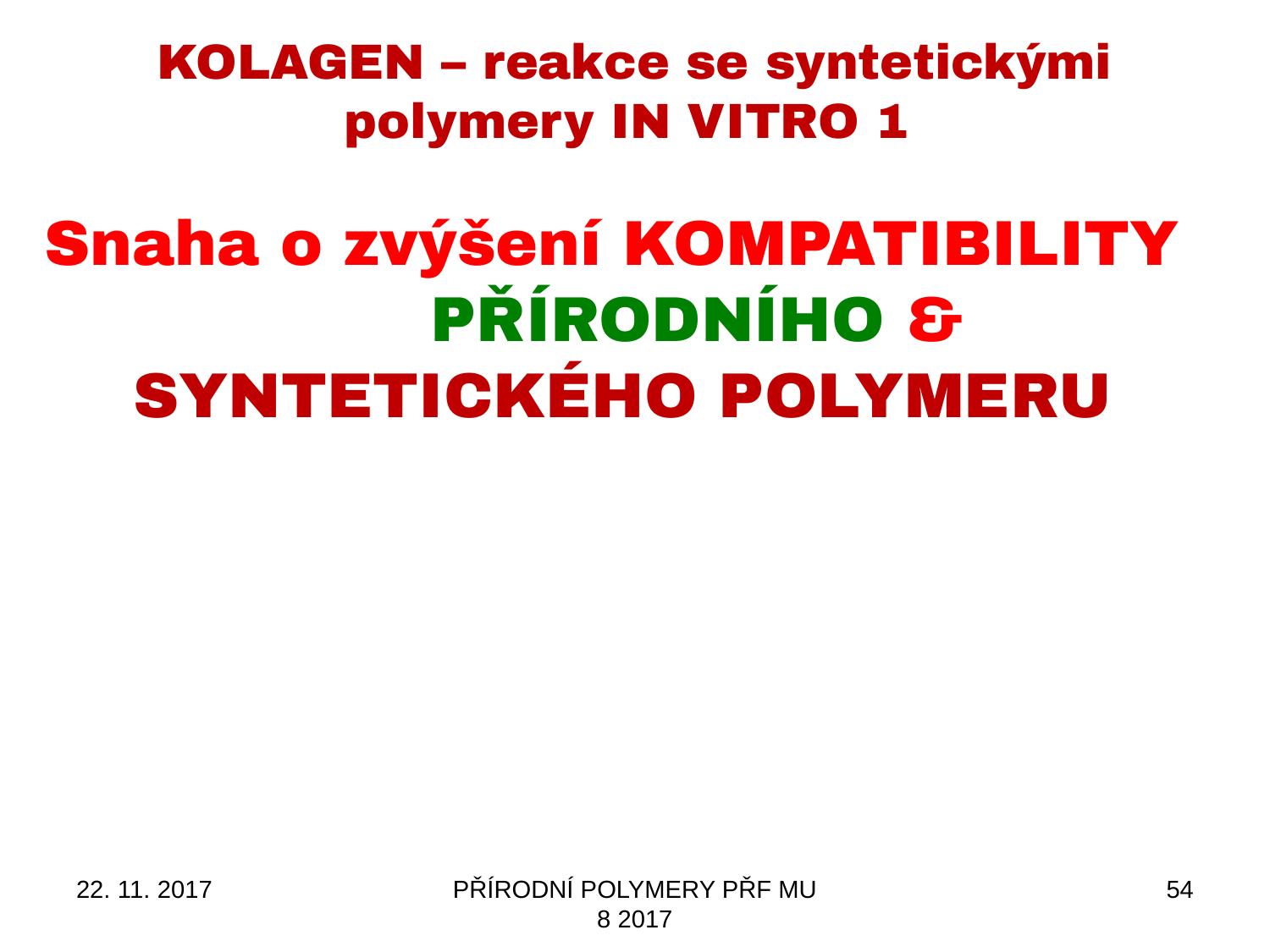

# KOLAGEN – reakce se syntetickými polymery IN VITRO 1
Snaha o zvýšení KOMPATIBILITY 	 PŘÍRODNÍHO & SYNTETICKÉHO POLYMERU
22. 11. 2017
PŘÍRODNÍ POLYMERY PŘF MU 8 2017
54